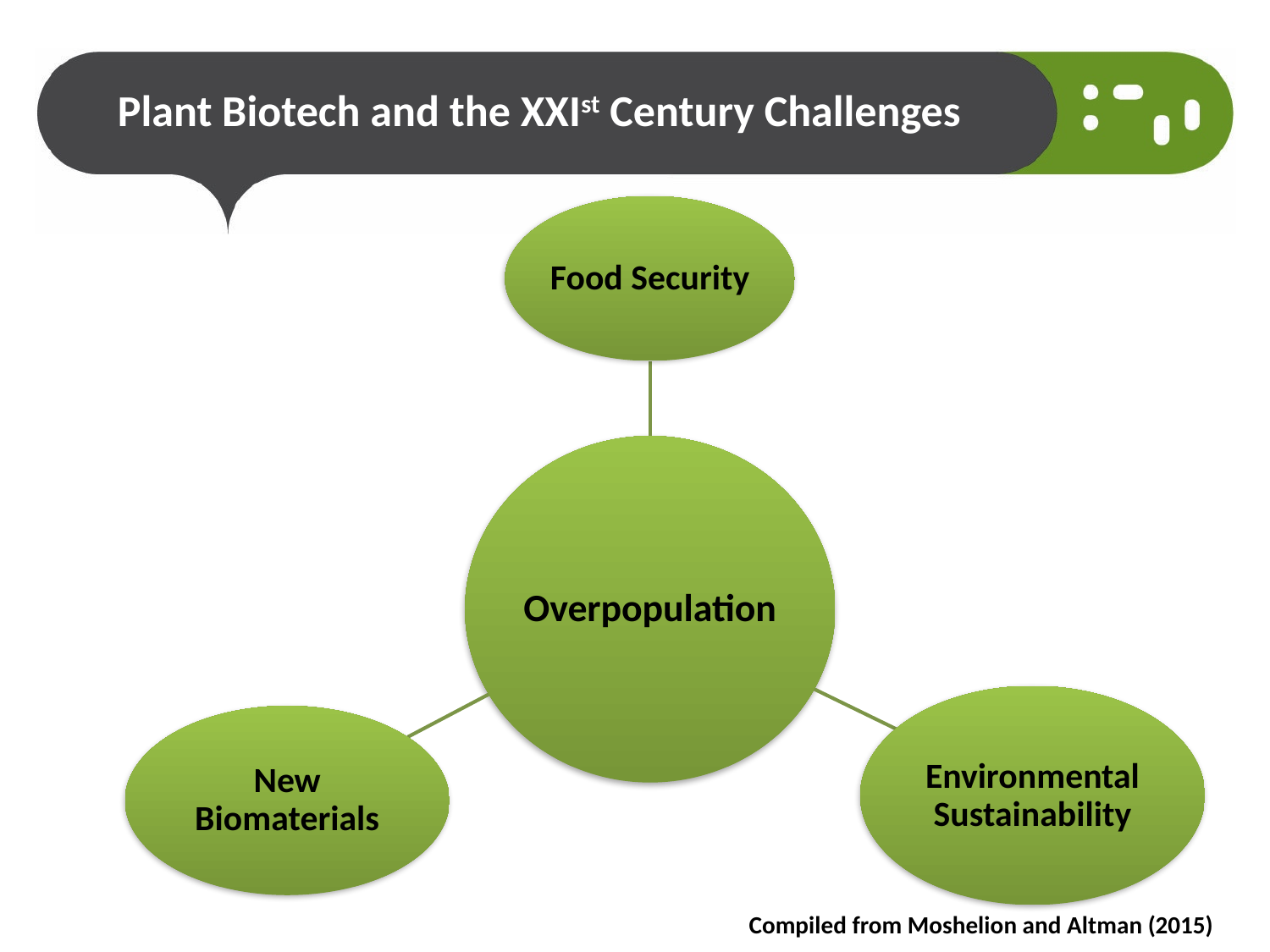

# Plant Biotech and the XXIst Century Challenges
Overpopulation

Food Security

Environmental Sustainability

New Biomaterials
Compiled from Moshelion and Altman (2015)